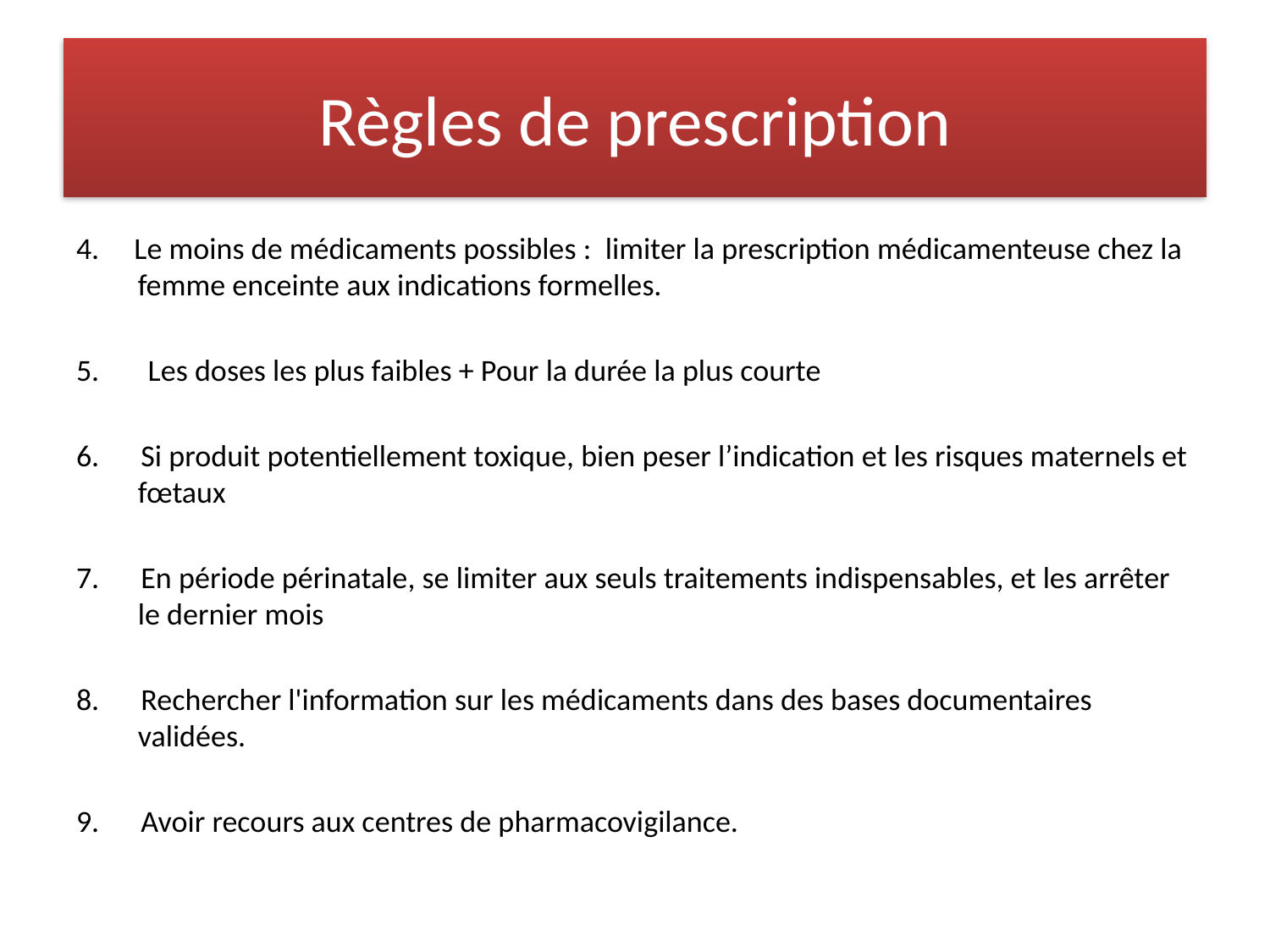

# Règles de prescription
4.     Le moins de médicaments possibles :  limiter la prescription médicamenteuse chez la femme enceinte aux indications formelles.

5.       Les doses les plus faibles + Pour la durée la plus courte

6.      Si produit potentiellement toxique, bien peser l’indication et les risques maternels et fœtaux

7.      En période périnatale, se limiter aux seuls traitements indispensables, et les arrêter le dernier mois

8.      Rechercher l'information sur les médicaments dans des bases documentaires validées.

9.      Avoir recours aux centres de pharmacovigilance.